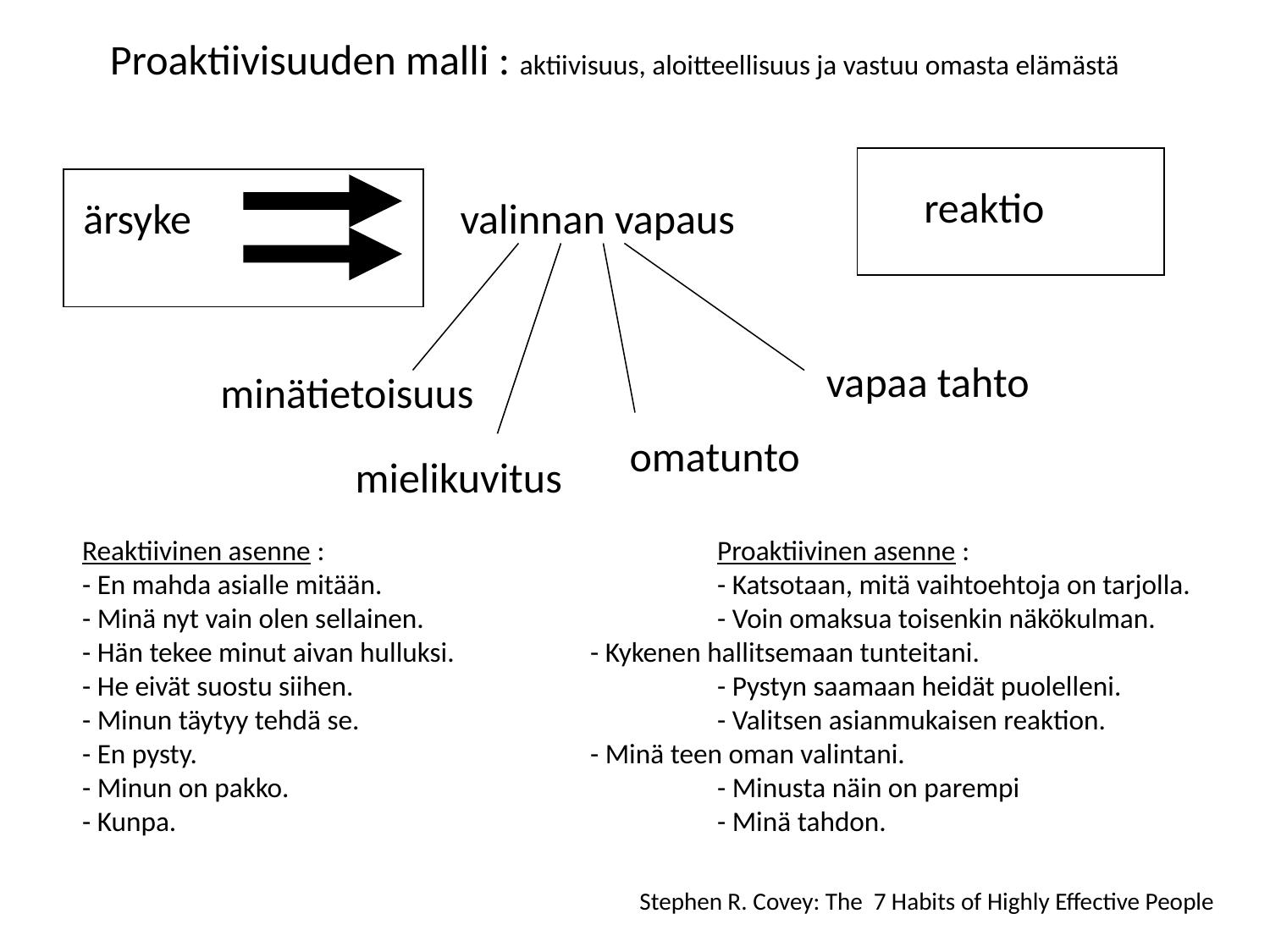

Proaktiivisuuden malli : aktiivisuus, aloitteellisuus ja vastuu omasta elämästä

reaktio
ärsyke
valinnan vapaus

vapaa tahto
minätietoisuus
omatunto
mielikuvitus
Reaktiivinen asenne :				Proaktiivinen asenne :
- En mahda asialle mitään.			- Katsotaan, mitä vaihtoehtoja on tarjolla.
- Minä nyt vain olen sellainen.			- Voin omaksua toisenkin näkökulman.
- Hän tekee minut aivan hulluksi.		- Kykenen hallitsemaan tunteitani.
- He eivät suostu siihen.			- Pystyn saamaan heidät puolelleni.
- Minun täytyy tehdä se.			- Valitsen asianmukaisen reaktion.
- En pysty.				- Minä teen oman valintani.
- Minun on pakko.				- Minusta näin on parempi
- Kunpa.					- Minä tahdon.
Stephen R. Covey: The  7 Habits of Highly Effective People